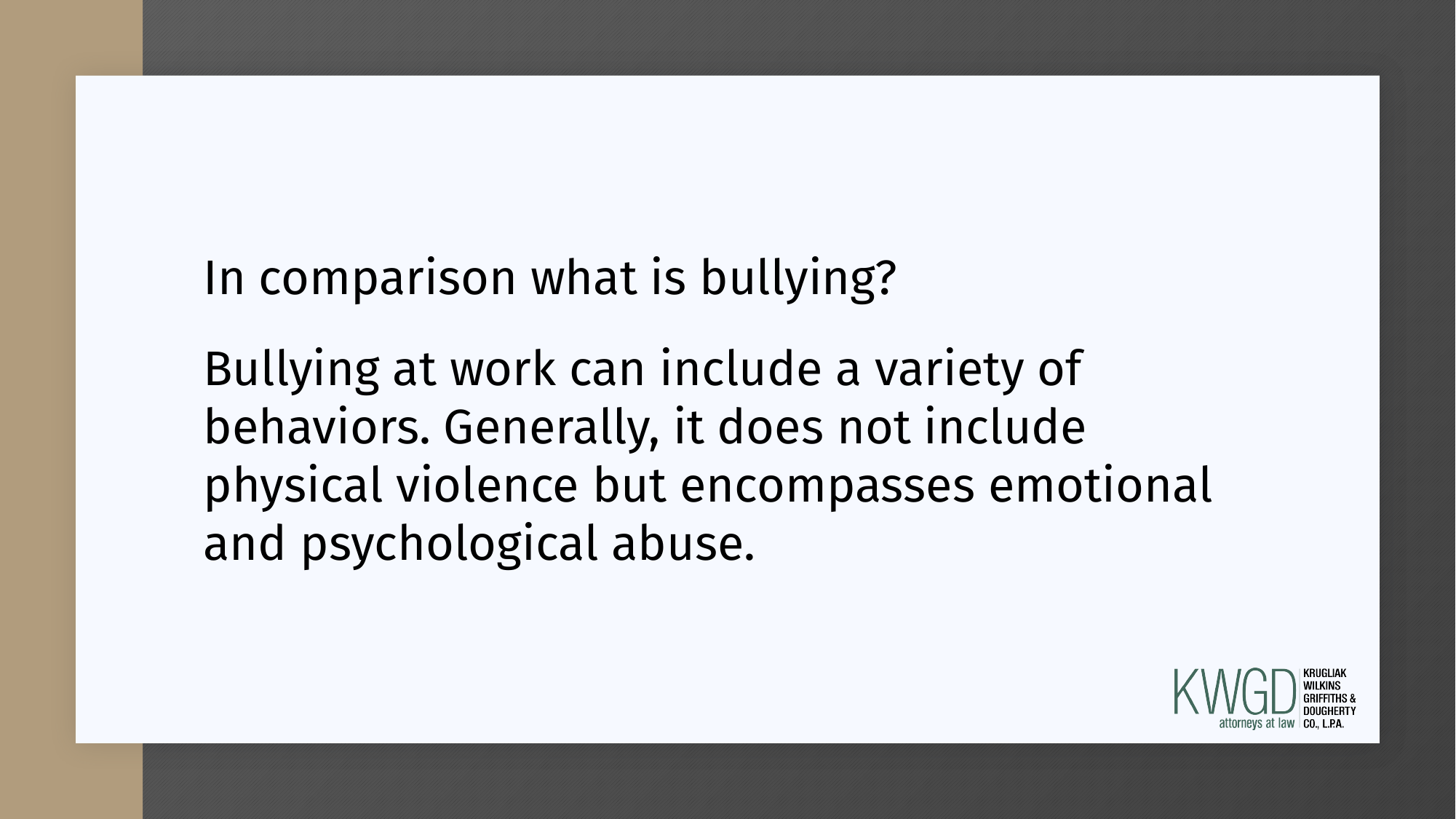

In comparison what is bullying?

Bullying at work can include a variety of behaviors. Generally, it does not include physical violence but encompasses emotional and psychological abuse.